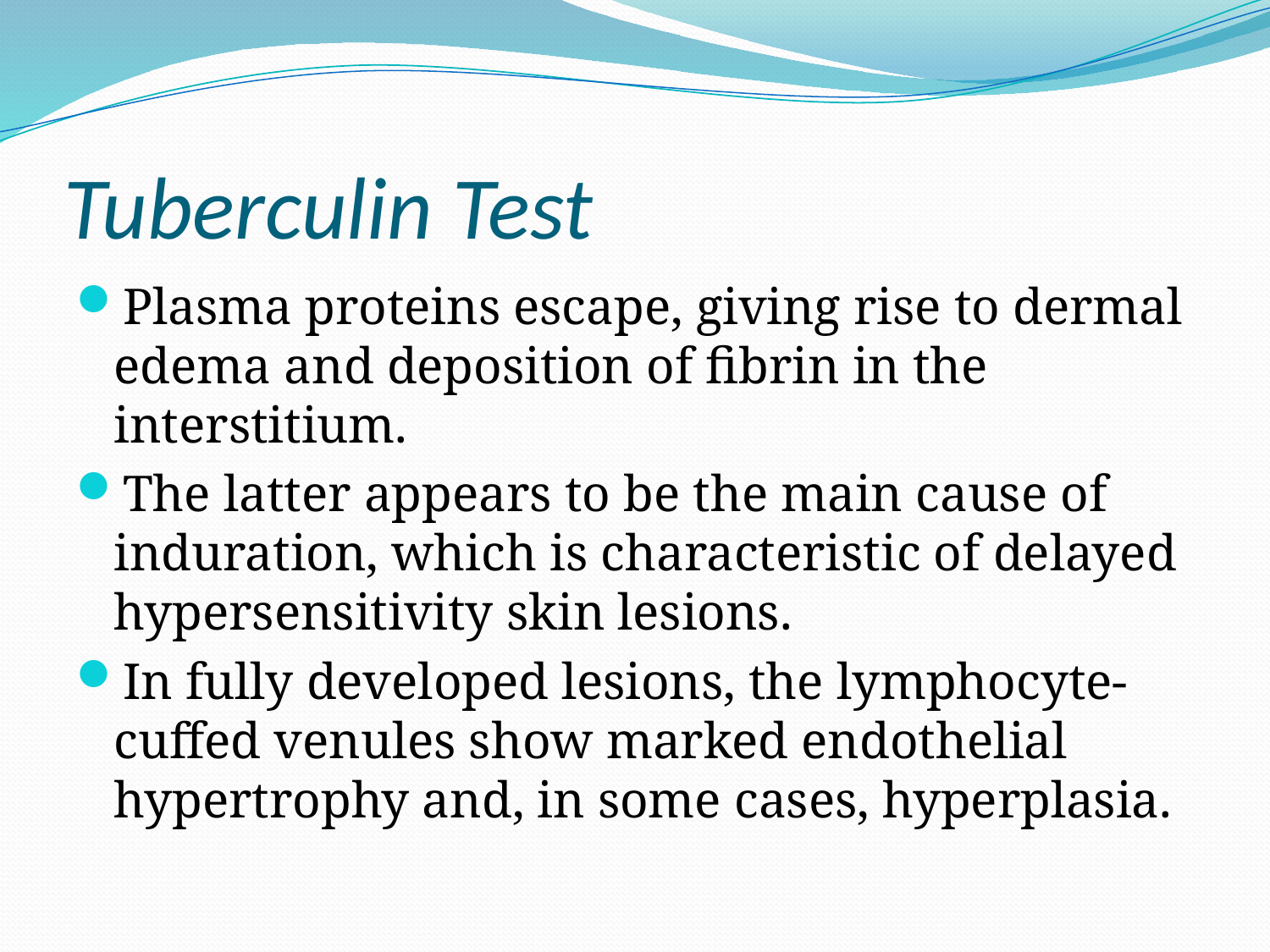

# Tuberculin Test
Plasma proteins escape, giving rise to dermal edema and deposition of fibrin in the interstitium.
The latter appears to be the main cause of induration, which is characteristic of delayed hypersensitivity skin lesions.
In fully developed lesions, the lymphocyte-cuffed venules show marked endothelial hypertrophy and, in some cases, hyperplasia.